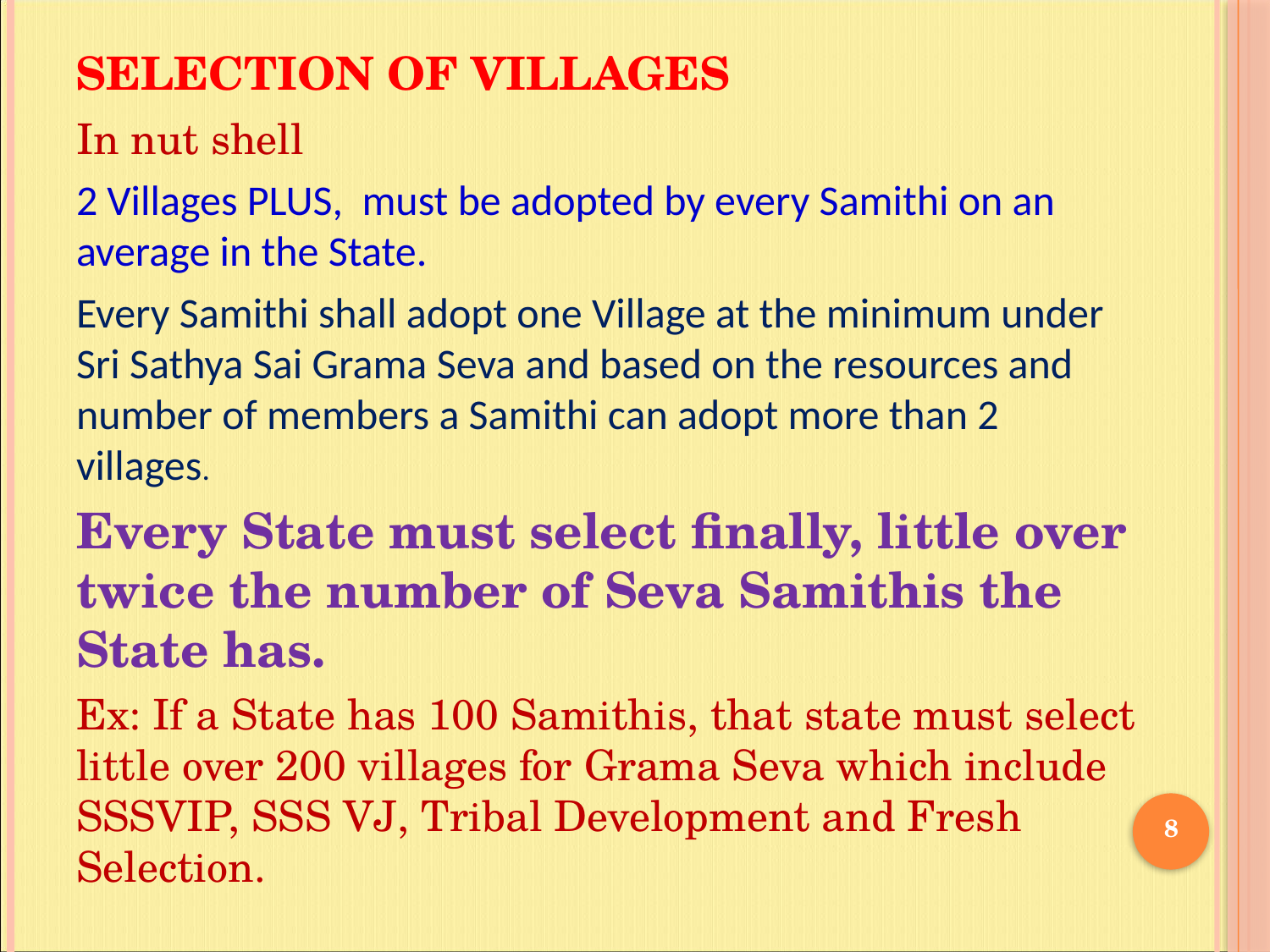

# Selection of Villages
In nut shell
2 Villages PLUS,  must be adopted by every Samithi on an average in the State.
Every Samithi shall adopt one Village at the minimum under Sri Sathya Sai Grama Seva and based on the resources and number of members a Samithi can adopt more than 2 villages.
Every State must select finally, little over twice the number of Seva Samithis the State has.
Ex: If a State has 100 Samithis, that state must select little over 200 villages for Grama Seva which include SSSVIP, SSS VJ, Tribal Development and Fresh Selection.
8